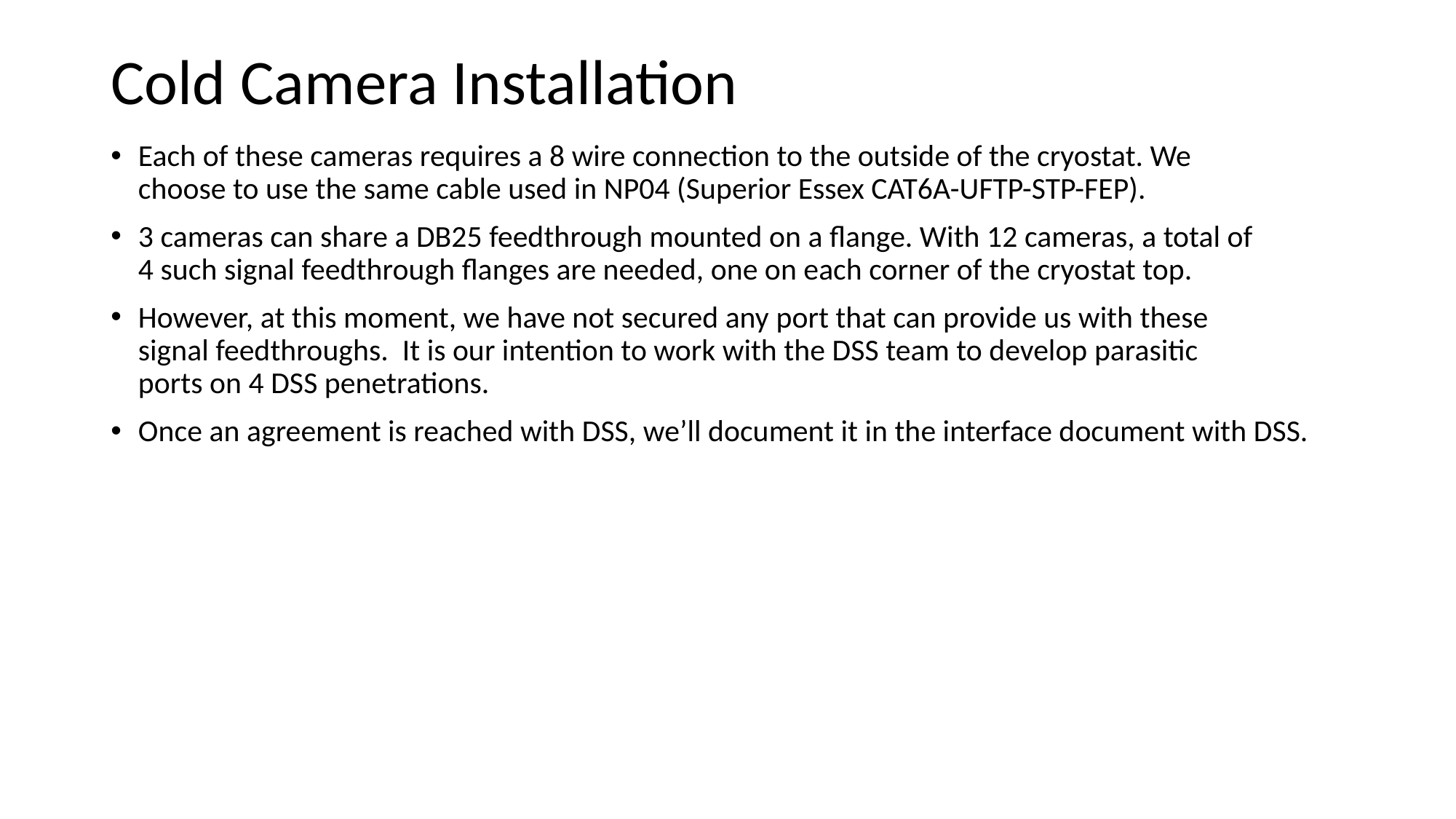

# Cold Camera Installation
Each of these cameras requires a 8 wire connection to the outside of the cryostat. We
choose to use the same cable used in NP04 (Superior Essex CAT6A-UFTP-STP-FEP).
3 cameras can share a DB25 feedthrough mounted on a flange. With 12 cameras, a total of
4 such signal feedthrough flanges are needed, one on each corner of the cryostat top.
However, at this moment, we have not secured any port that can provide us with these
signal feedthroughs.  It is our intention to work with the DSS team to develop parasitic
ports on 4 DSS penetrations.
Once an agreement is reached with DSS, we’ll document it in the interface document with DSS.